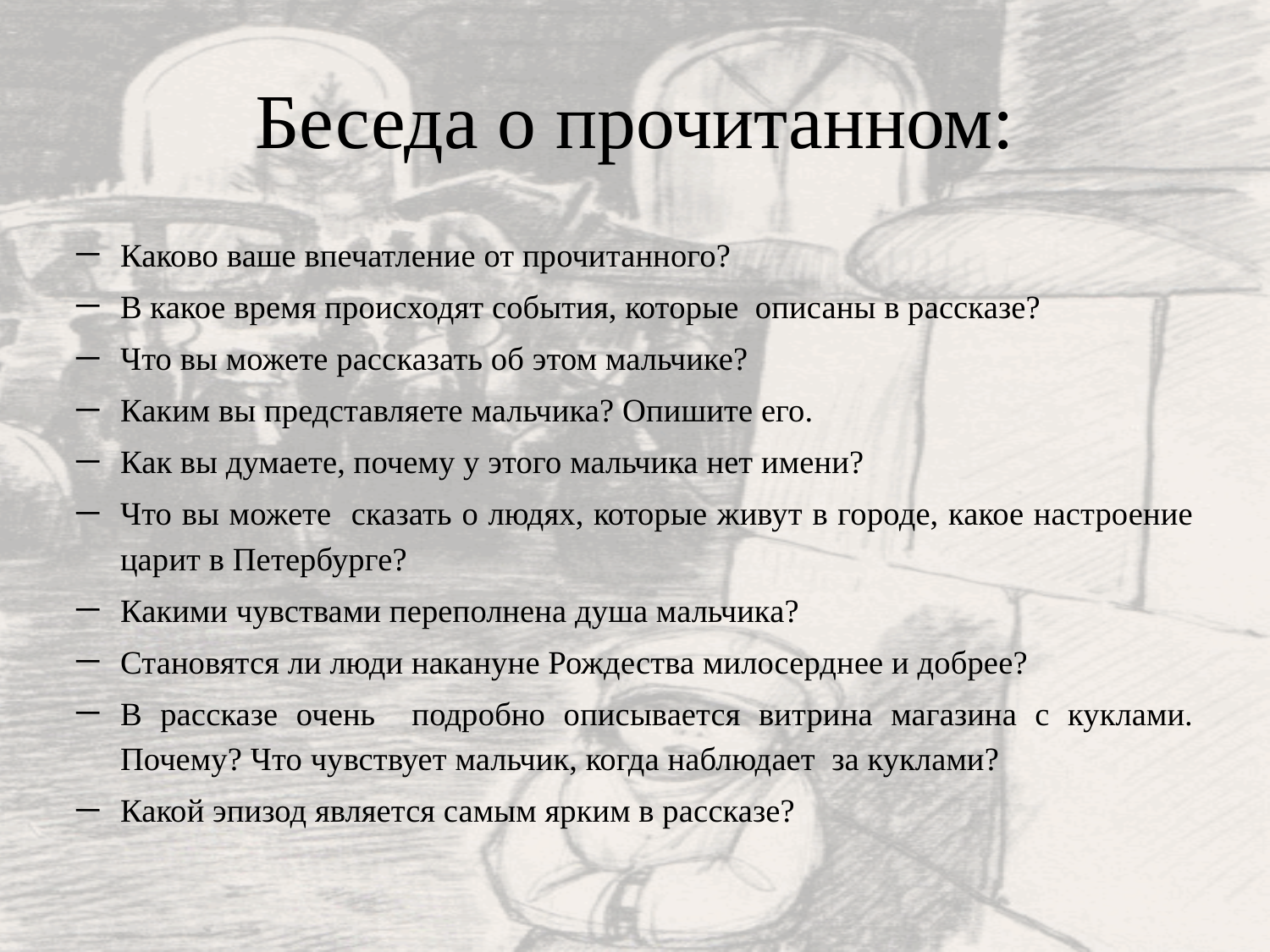

# Беседа о прочитанном:
Каково ваше впечатление от прочитанного?
В какое время происходят события, которые  описаны в рассказе?
Что вы можете рассказать об этом мальчике?
Каким вы представляете мальчика? Опишите его.
Как вы думаете, почему у этого мальчика нет имени?
Что вы можете  сказать о людях, которые живут в городе, какое настроение царит в Петербурге?
Какими чувствами переполнена душа мальчика?
Становятся ли люди накануне Рождества милосерднее и добрее?
В рассказе очень  подробно описывается витрина магазина с куклами. Почему? Что чувствует мальчик, когда наблюдает  за куклами?
Какой эпизод является самым ярким в рассказе?